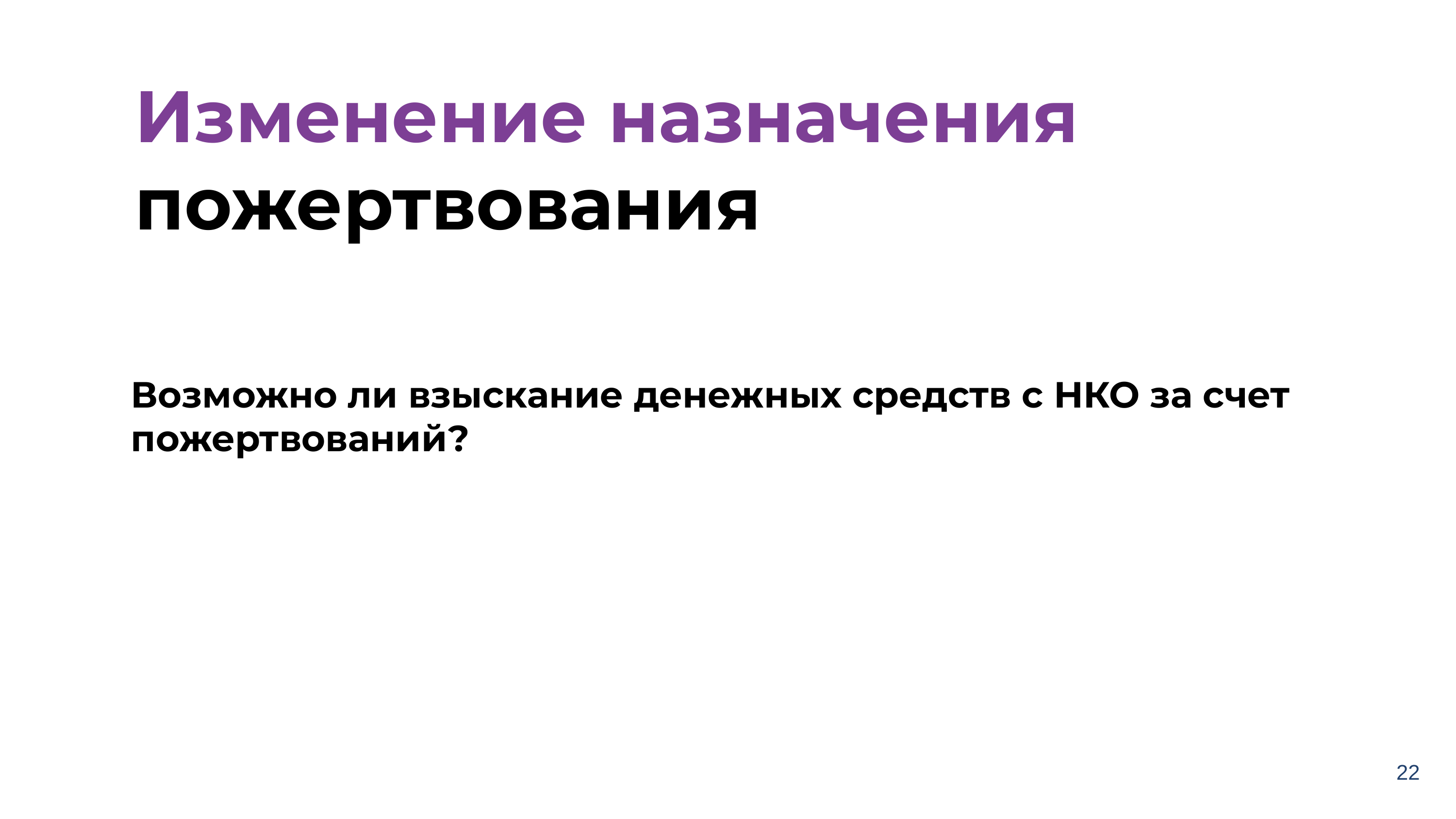

Изменение назначения пожертвования
Возможно ли взыскание денежных средств с НКО за счет пожертвований?

22